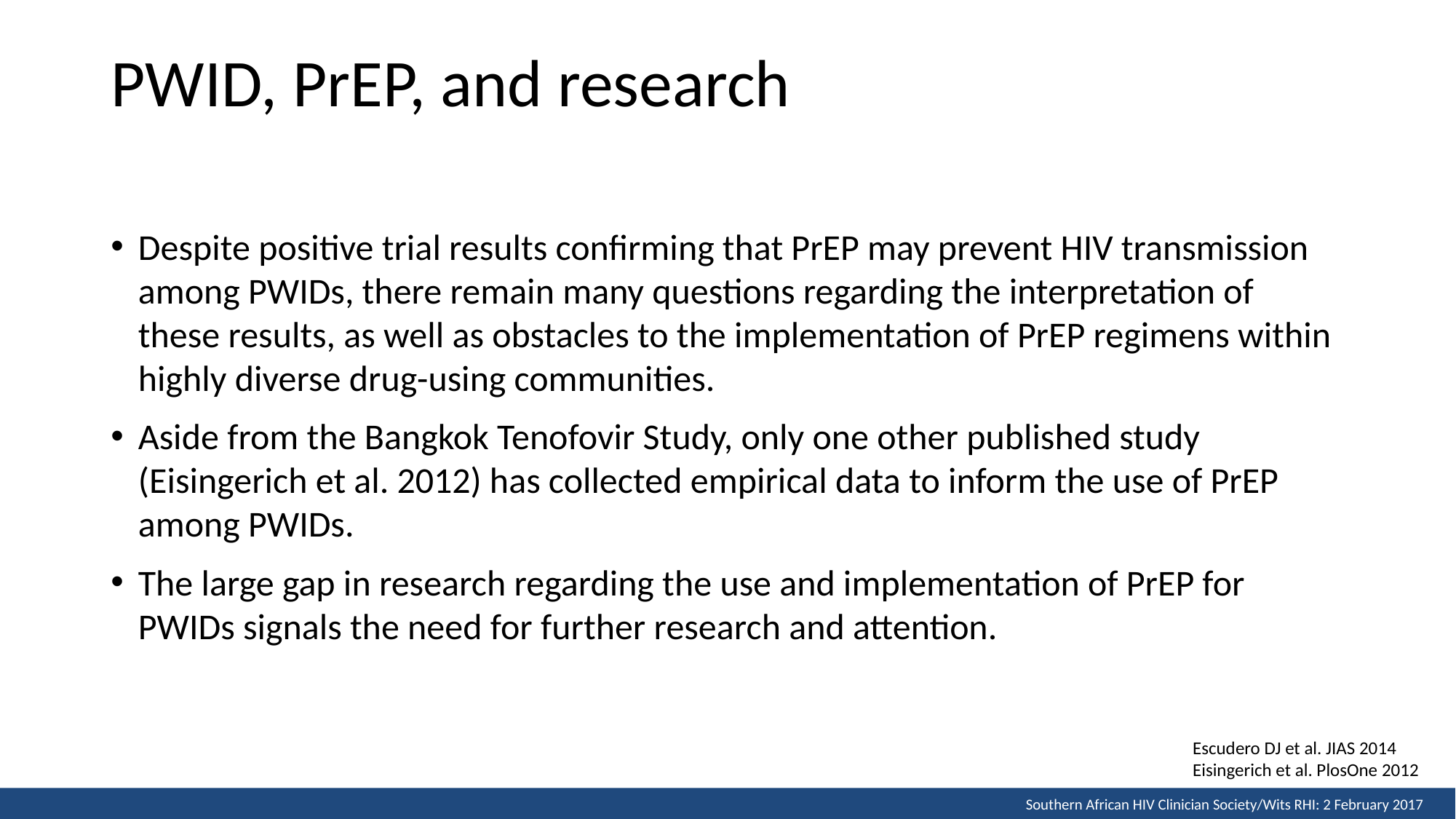

# PWID, PrEP, and research
Despite positive trial results confirming that PrEP may prevent HIV transmission among PWIDs, there remain many questions regarding the interpretation of these results, as well as obstacles to the implementation of PrEP regimens within highly diverse drug-using communities.
Aside from the Bangkok Tenofovir Study, only one other published study (Eisingerich et al. 2012) has collected empirical data to inform the use of PrEP among PWIDs.
The large gap in research regarding the use and implementation of PrEP for PWIDs signals the need for further research and attention.
Escudero DJ et al. JIAS 2014
Eisingerich et al. PlosOne 2012